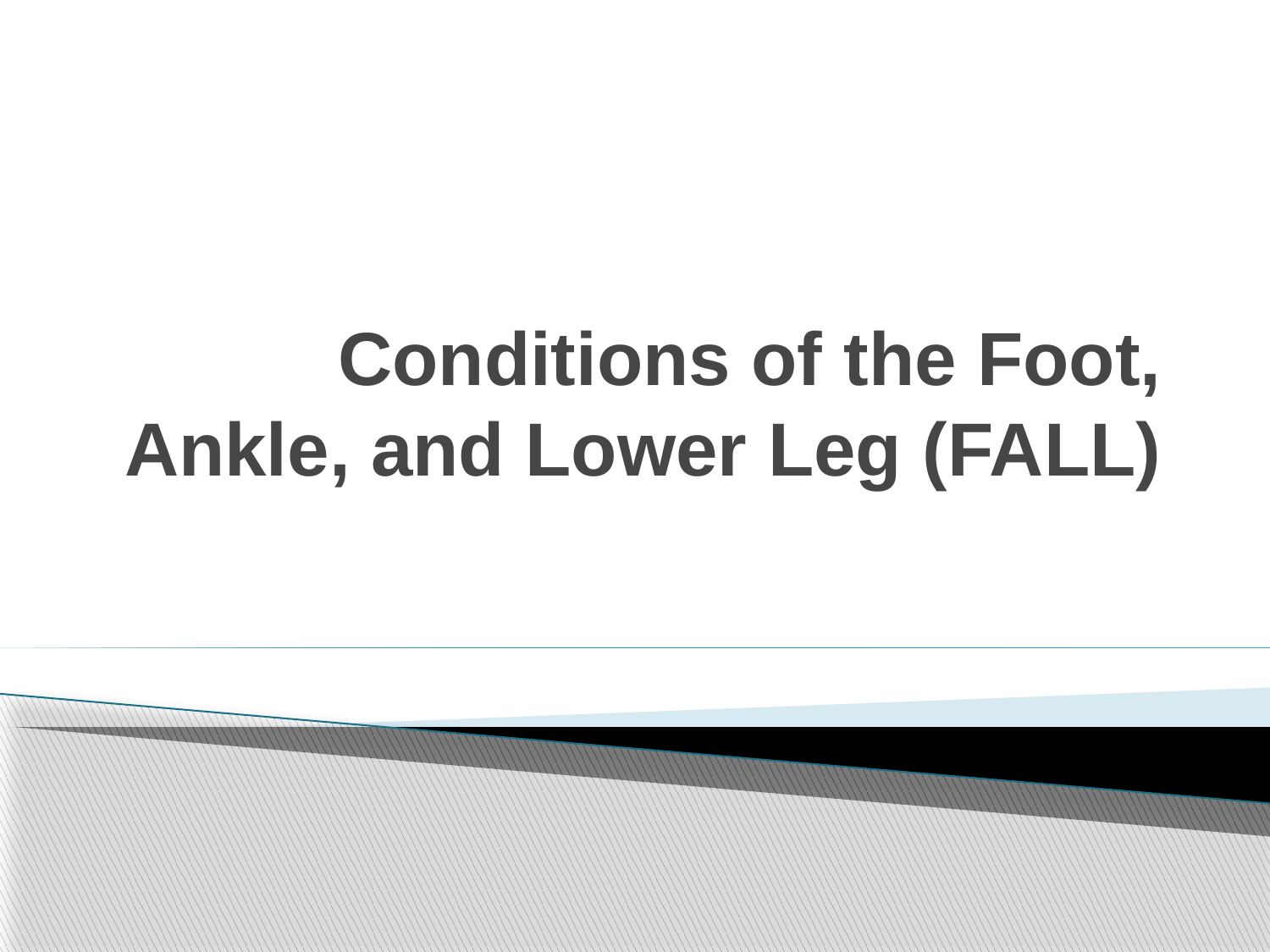

# Conditions of the Foot, Ankle, and Lower Leg (FALL)